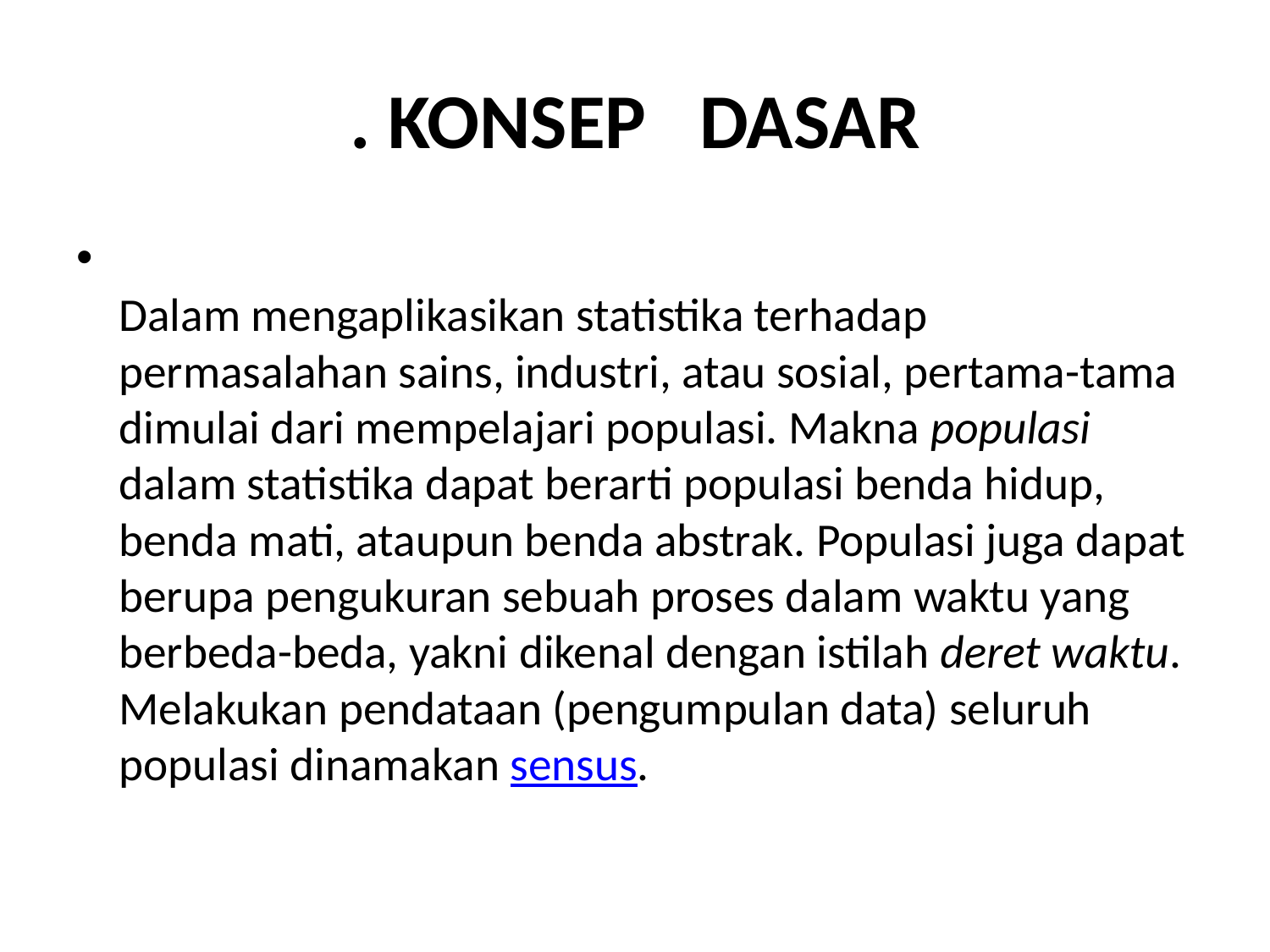

# . KONSEP   DASAR
Dalam mengaplikasikan statistika terhadap permasalahan sains, industri, atau sosial, pertama-tama dimulai dari mempelajari populasi. Makna populasi dalam statistika dapat berarti populasi benda hidup, benda mati, ataupun benda abstrak. Populasi juga dapat berupa pengukuran sebuah proses dalam waktu yang berbeda-beda, yakni dikenal dengan istilah deret waktu.
Melakukan pendataan (pengumpulan data) seluruh populasi dinamakan sensus.